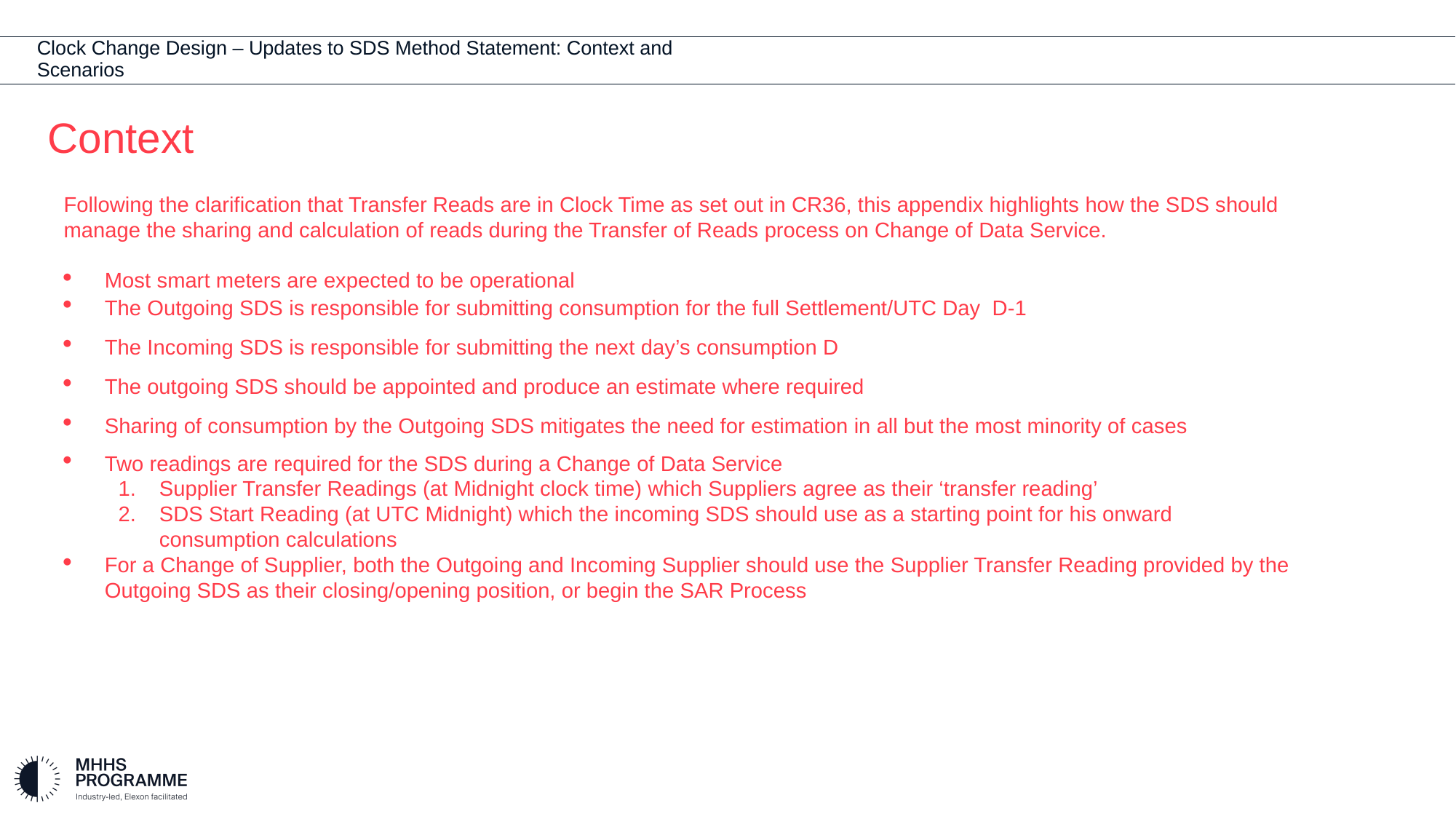

# Clock Change Design – Updates to SDS Method Statement: Context and Scenarios
Context
Following the clarification that Transfer Reads are in Clock Time as set out in CR36, this appendix highlights how the SDS should manage the sharing and calculation of reads during the Transfer of Reads process on Change of Data Service.

Most smart meters are expected to be operational
The Outgoing SDS is responsible for submitting consumption for the full Settlement/UTC Day  D-1
The Incoming SDS is responsible for submitting the next day’s consumption D
The outgoing SDS should be appointed and produce an estimate where required
Sharing of consumption by the Outgoing SDS mitigates the need for estimation in all but the most minority of cases
Two readings are required for the SDS during a Change of Data Service
Supplier Transfer Readings (at Midnight clock time) which Suppliers agree as their ‘transfer reading’
SDS Start Reading (at UTC Midnight) which the incoming SDS should use as a starting point for his onward consumption calculations
For a Change of Supplier, both the Outgoing and Incoming Supplier should use the Supplier Transfer Reading provided by the Outgoing SDS as their closing/opening position, or begin the SAR Process